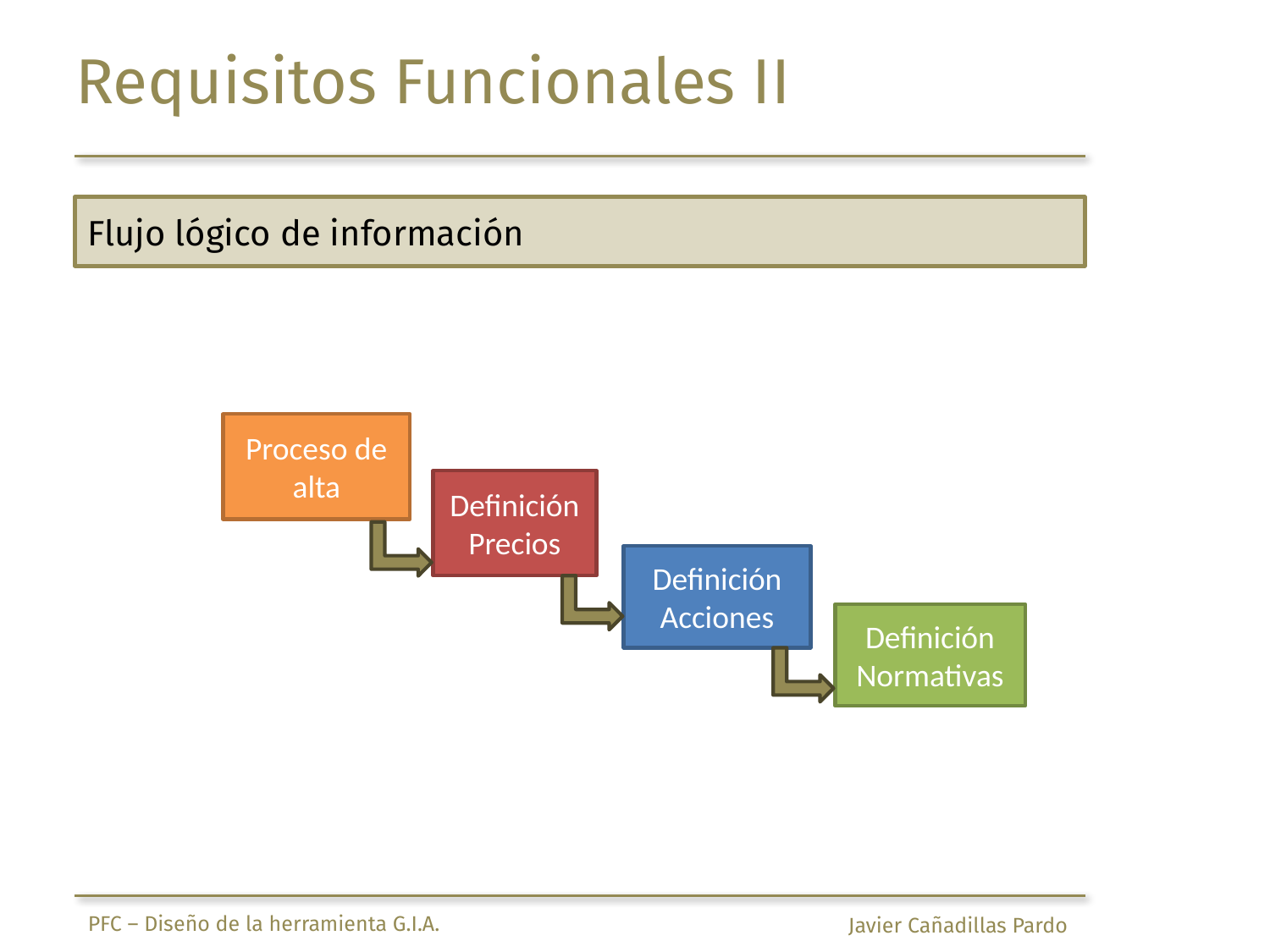

Requisitos Funcionales II
Flujo lógico de información
Proceso de alta
Definición Precios

Definición Acciones

Definición Normativas

PFC – Diseño de la herramienta G.I.A.
Javier Cañadillas Pardo